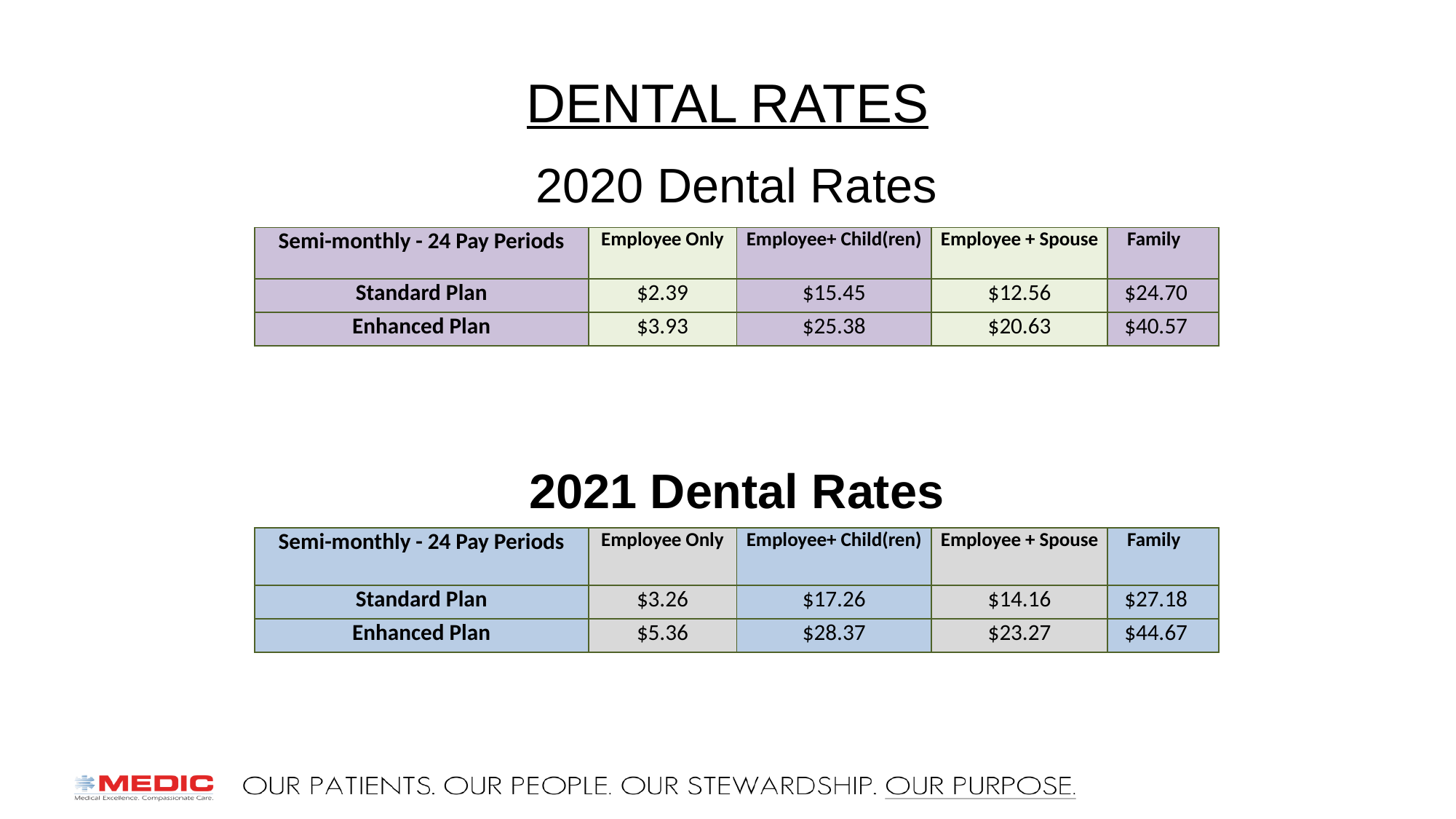

# Dental rates
2020 Dental Rates
| Semi-monthly - 24 Pay Periods | Employee Only | Employee+ Child(ren) | Employee + Spouse | Family |
| --- | --- | --- | --- | --- |
| Standard Plan | $2.39 | $15.45 | $12.56 | $24.70 |
| Enhanced Plan | $3.93 | $25.38 | $20.63 | $40.57 |
2021 Dental Rates
| Semi-monthly - 24 Pay Periods | Employee Only | Employee+ Child(ren) | Employee + Spouse | Family |
| --- | --- | --- | --- | --- |
| Standard Plan | $3.26 | $17.26 | $14.16 | $27.18 |
| Enhanced Plan | $5.36 | $28.37 | $23.27 | $44.67 |